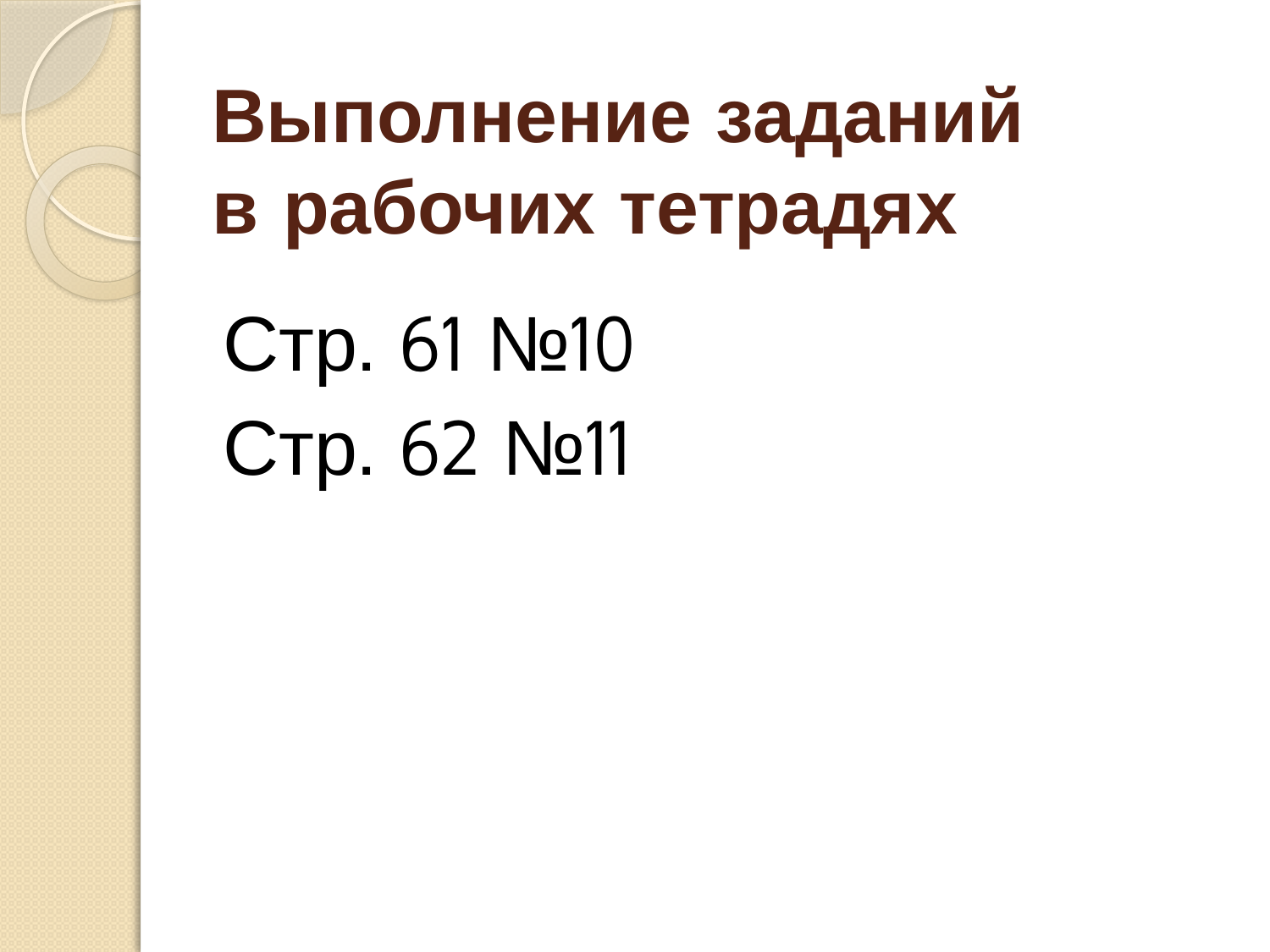

# Выполнение заданий в рабочих тетрадях
Стр. 61 №10
Стр. 62 №11